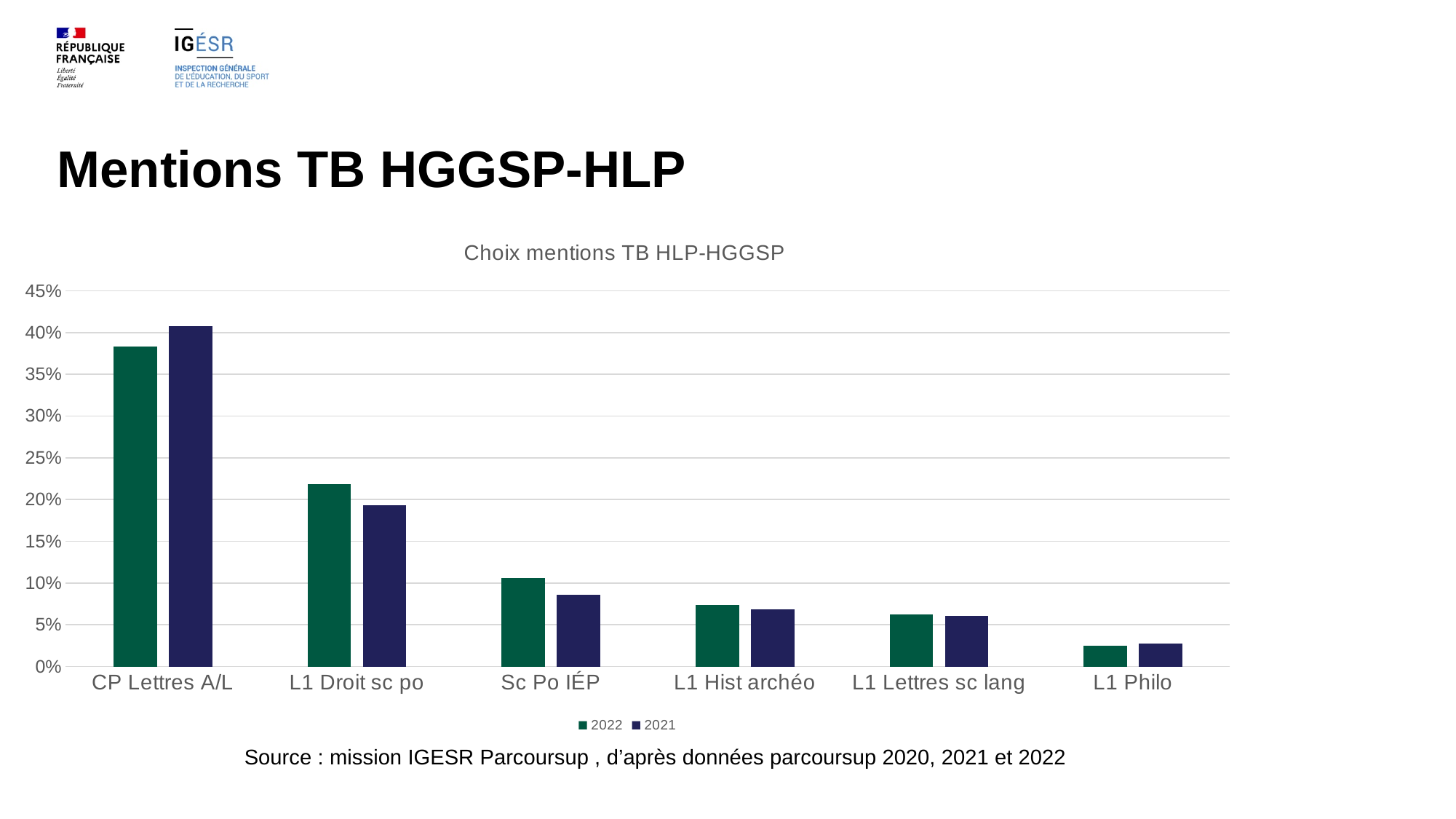

# Mentions TB HGGSP-HLP

### Chart: Choix mentions TB HLP-HGGSP

| Category | 2022 | 2021 |
|---|---|---|
| CP Lettres A/L | 0.3830877642536836 | 0.4073569482288829 |
| L1 Droit sc po | 0.21844971172325436 | 0.19277929155313353 |
| Sc Po IÉP | 0.10570147341447791 | 0.08583106267029977 |
| L1 Hist archéo | 0.07367072389493914 | 0.0681198910081744 |
| L1 Lettres sc lang | 0.06213965406790519 | 0.060626702997275204 |
| L1 Philo | 0.024983984625240232 | 0.027247956403269765 |
Source : mission IGESR Parcoursup , d’après données parcoursup 2020, 2021 et 2022